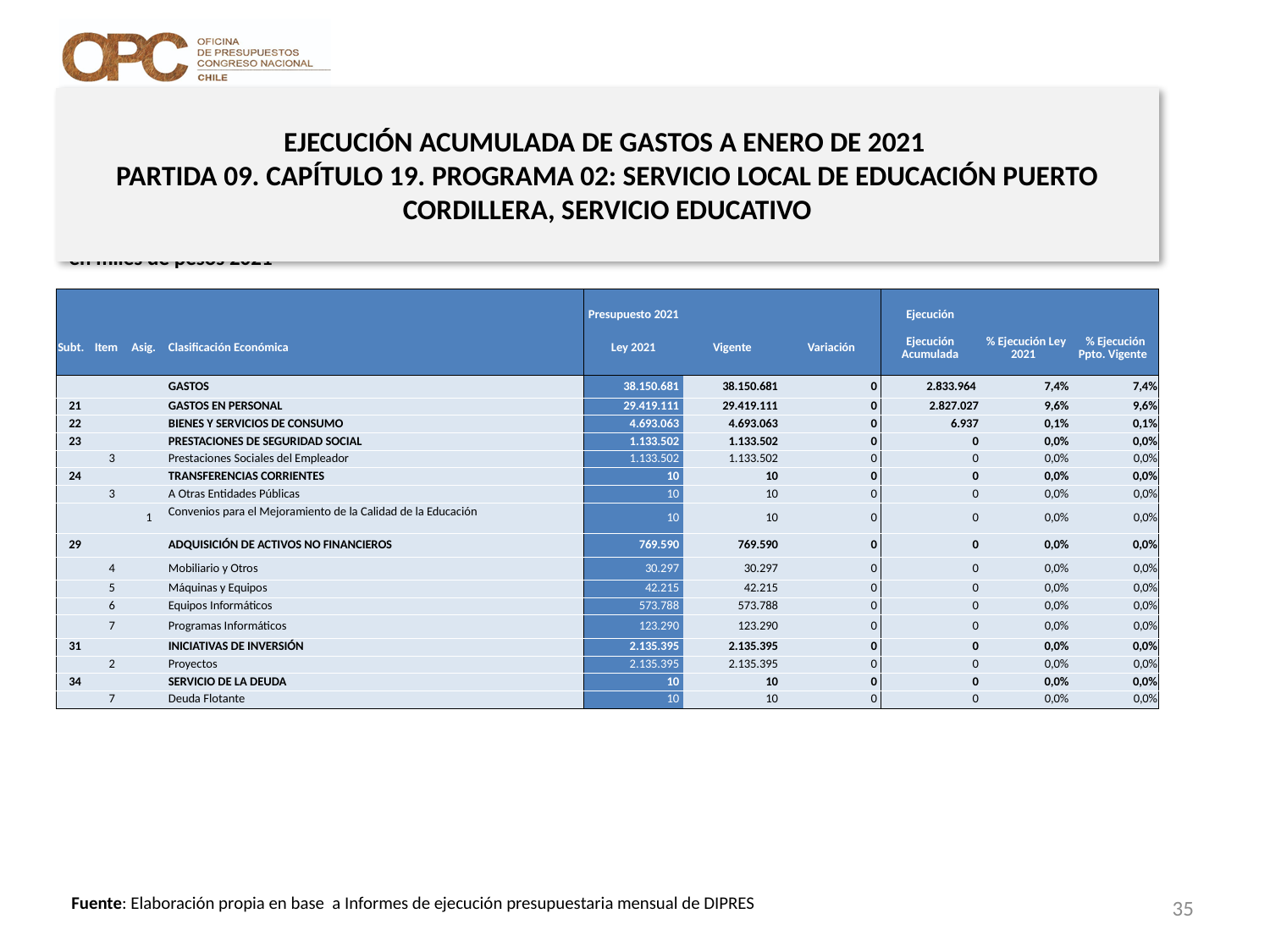

# EJECUCIÓN ACUMULADA DE GASTOS A ENERO DE 2021 PARTIDA 09. CAPÍTULO 19. PROGRAMA 02: SERVICIO LOCAL DE EDUCACIÓN PUERTO CORDILLERA, SERVICIO EDUCATIVO
en miles de pesos 2021
|  |  |  |  | Presupuesto 2021 |  |  | Ejecución |  |  |
| --- | --- | --- | --- | --- | --- | --- | --- | --- | --- |
| Subt. | Item | Asig. | Clasificación Económica | Ley 2021 | Vigente | Variación | Ejecución Acumulada | % Ejecución Ley 2021 | % Ejecución Ppto. Vigente |
|  |  |  | GASTOS | 38.150.681 | 38.150.681 | 0 | 2.833.964 | 7,4% | 7,4% |
| 21 |  |  | GASTOS EN PERSONAL | 29.419.111 | 29.419.111 | 0 | 2.827.027 | 9,6% | 9,6% |
| 22 |  |  | BIENES Y SERVICIOS DE CONSUMO | 4.693.063 | 4.693.063 | 0 | 6.937 | 0,1% | 0,1% |
| 23 |  |  | PRESTACIONES DE SEGURIDAD SOCIAL | 1.133.502 | 1.133.502 | 0 | 0 | 0,0% | 0,0% |
|  | 3 |  | Prestaciones Sociales del Empleador | 1.133.502 | 1.133.502 | 0 | 0 | 0,0% | 0,0% |
| 24 |  |  | TRANSFERENCIAS CORRIENTES | 10 | 10 | 0 | 0 | 0,0% | 0,0% |
|  | 3 |  | A Otras Entidades Públicas | 10 | 10 | 0 | 0 | 0,0% | 0,0% |
|  |  | 1 | Convenios para el Mejoramiento de la Calidad de la Educación | 10 | 10 | 0 | 0 | 0,0% | 0,0% |
| 29 |  |  | ADQUISICIÓN DE ACTIVOS NO FINANCIEROS | 769.590 | 769.590 | 0 | 0 | 0,0% | 0,0% |
|  | 4 |  | Mobiliario y Otros | 30.297 | 30.297 | 0 | 0 | 0,0% | 0,0% |
|  | 5 |  | Máquinas y Equipos | 42.215 | 42.215 | 0 | 0 | 0,0% | 0,0% |
|  | 6 |  | Equipos Informáticos | 573.788 | 573.788 | 0 | 0 | 0,0% | 0,0% |
|  | 7 |  | Programas Informáticos | 123.290 | 123.290 | 0 | 0 | 0,0% | 0,0% |
| 31 |  |  | INICIATIVAS DE INVERSIÓN | 2.135.395 | 2.135.395 | 0 | 0 | 0,0% | 0,0% |
|  | 2 |  | Proyectos | 2.135.395 | 2.135.395 | 0 | 0 | 0,0% | 0,0% |
| 34 |  |  | SERVICIO DE LA DEUDA | 10 | 10 | 0 | 0 | 0,0% | 0,0% |
|  | 7 |  | Deuda Flotante | 10 | 10 | 0 | 0 | 0,0% | 0,0% |
35